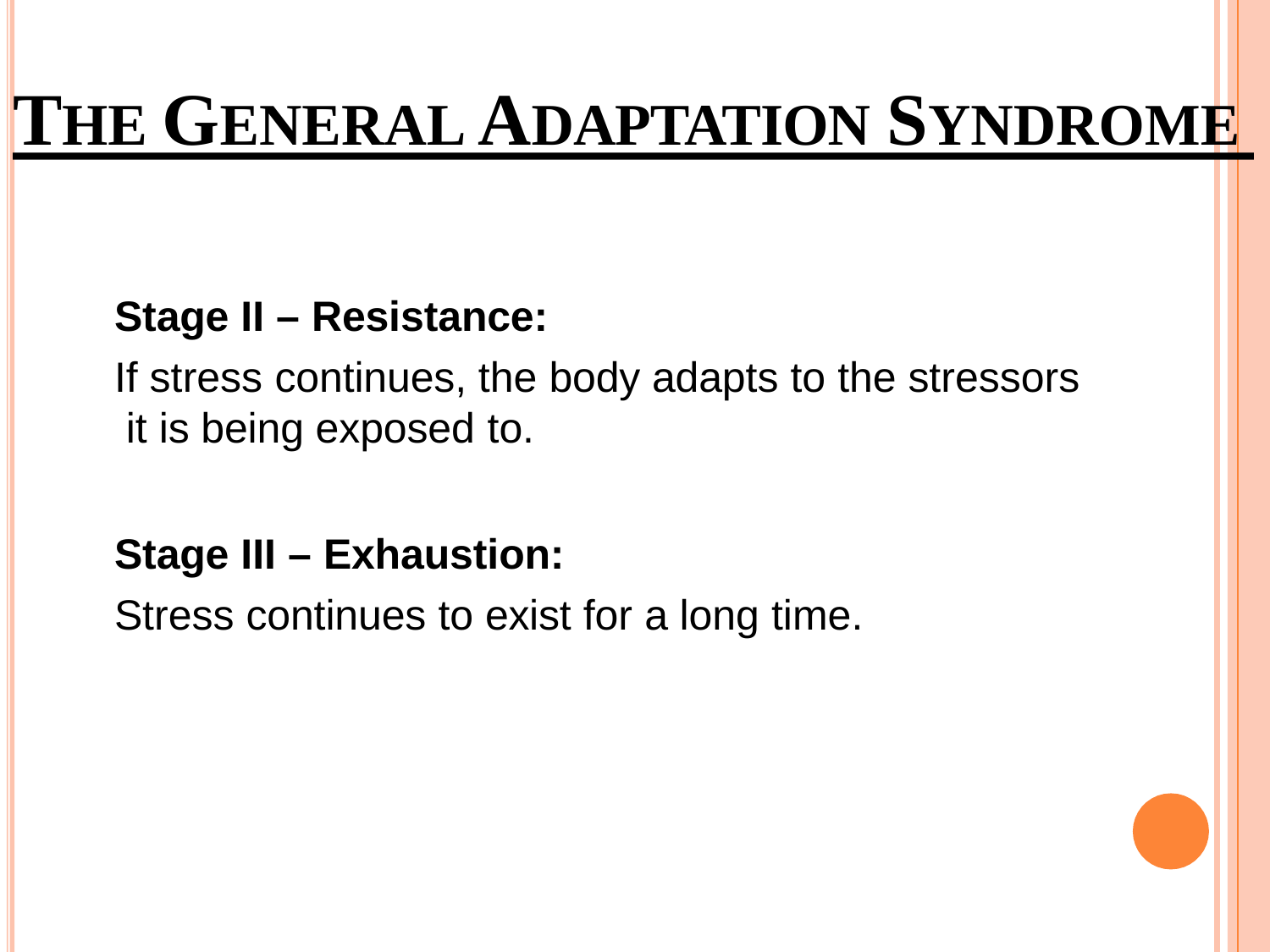

# THE GENERAL ADAPTATION SYNDROME

Stage II – Resistance:
If stress continues, the body adapts to the stressors  it is being exposed to.

Stage III – Exhaustion:
Stress continues to exist for a long time.